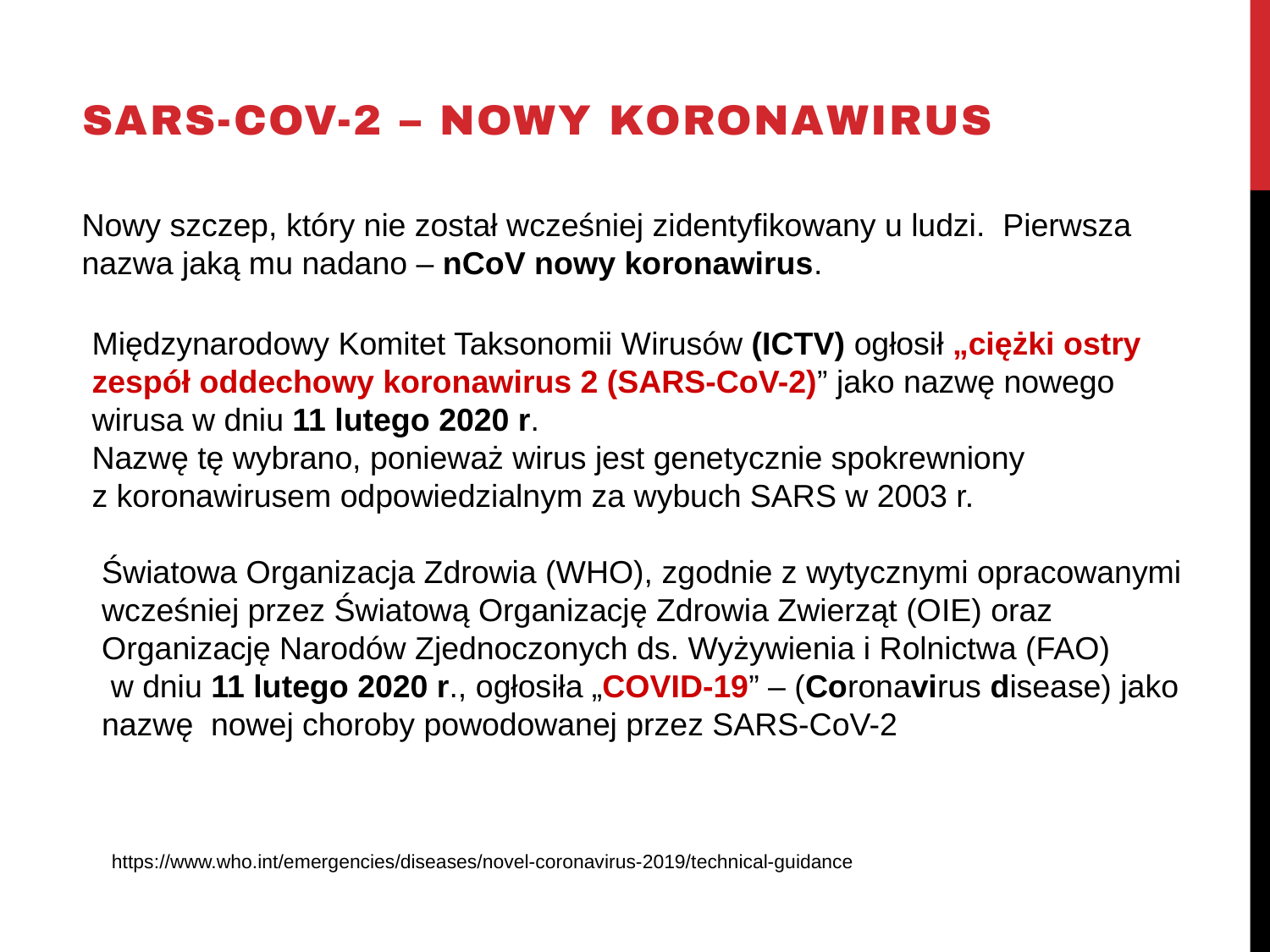

SARS-CoV-2 – nowy koronawirus
Nowy szczep, który nie został wcześniej zidentyfikowany u ludzi.  Pierwsza nazwa jaką mu nadano – nCoV nowy koronawirus.

Międzynarodowy Komitet Taksonomii Wirusów (ICTV) ogłosił „ciężki ostry zespół oddechowy koronawirus 2 (SARS-CoV-2)” jako nazwę nowego wirusa w dniu 11 lutego 2020 r.
Nazwę tę wybrano, ponieważ wirus jest genetycznie spokrewniony
z koronawirusem odpowiedzialnym za wybuch SARS w 2003 r.
Światowa Organizacja Zdrowia (WHO), zgodnie z wytycznymi opracowanymi wcześniej przez Światową Organizację Zdrowia Zwierząt (OIE) oraz Organizację Narodów Zjednoczonych ds. Wyżywienia i Rolnictwa (FAO)
 w dniu 11 lutego 2020 r., ogłosiła „COVID-19” – (Coronavirus disease) jako nazwę  nowej choroby powodowanej przez SARS-CoV-2
https://www.who.int/emergencies/diseases/novel-coronavirus-2019/technical-guidance